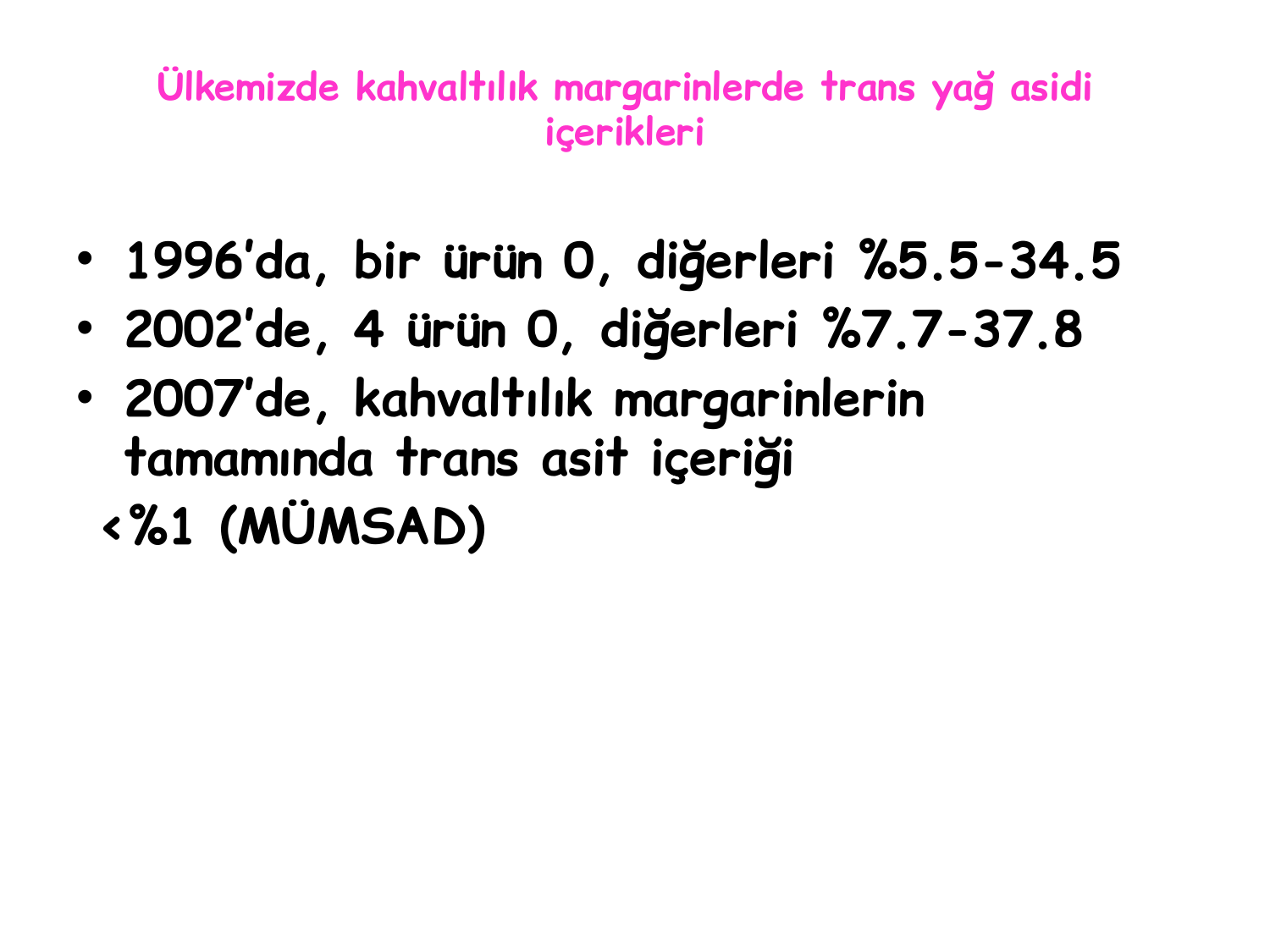

# Ülkemizde kahvaltılık margarinlerde trans yağ asidi içerikleri
1996’da, bir ürün 0, diğerleri %5.5-34.5
2002’de, 4 ürün 0, diğerleri %7.7-37.8
2007’de, kahvaltılık margarinlerin tamamında trans asit içeriği
 <%1 (MÜMSAD)